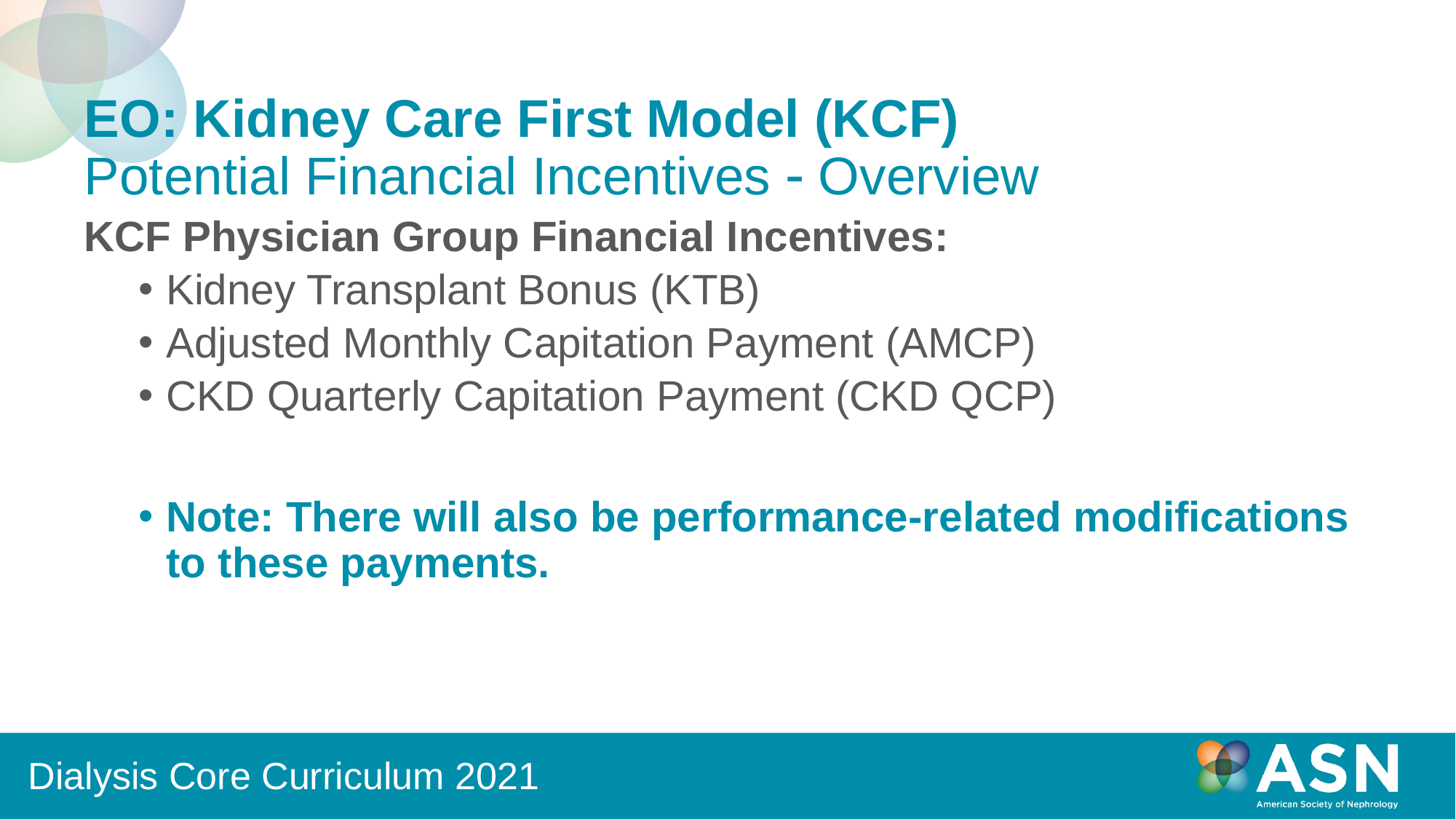

# EO: Kidney Care First Model (KCF) Potential Financial Incentives − Overview
KCF Physician Group Financial Incentives:
Kidney Transplant Bonus (KTB)
Adjusted Monthly Capitation Payment (AMCP)
CKD Quarterly Capitation Payment (CKD QCP)

Note: There will also be performance-related modifications to these payments.
Dialysis Core Curriculum 2021